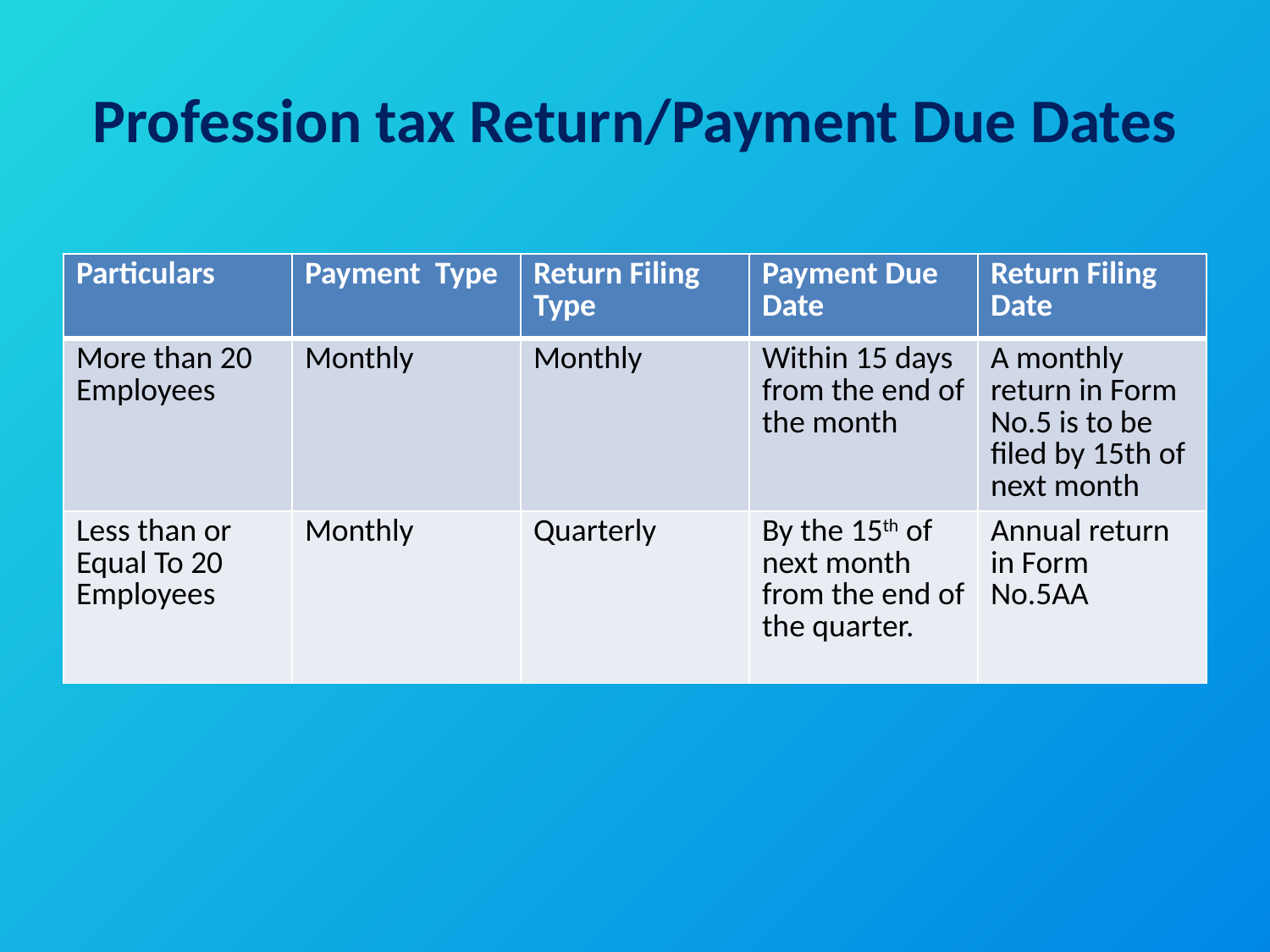

# Profession tax Return/Payment Due Dates
| Particulars | Payment Type | Return Filing Type | Payment Due Date | Return Filing Date |
| --- | --- | --- | --- | --- |
| More than 20 Employees | Monthly | Monthly | Within 15 days from the end of the month | A monthly return in Form No.5 is to be filed by 15th of next month |
| Less than or Equal To 20 Employees | Monthly | Quarterly | By the 15th of next month from the end of the quarter. | Annual return in Form No.5AA |